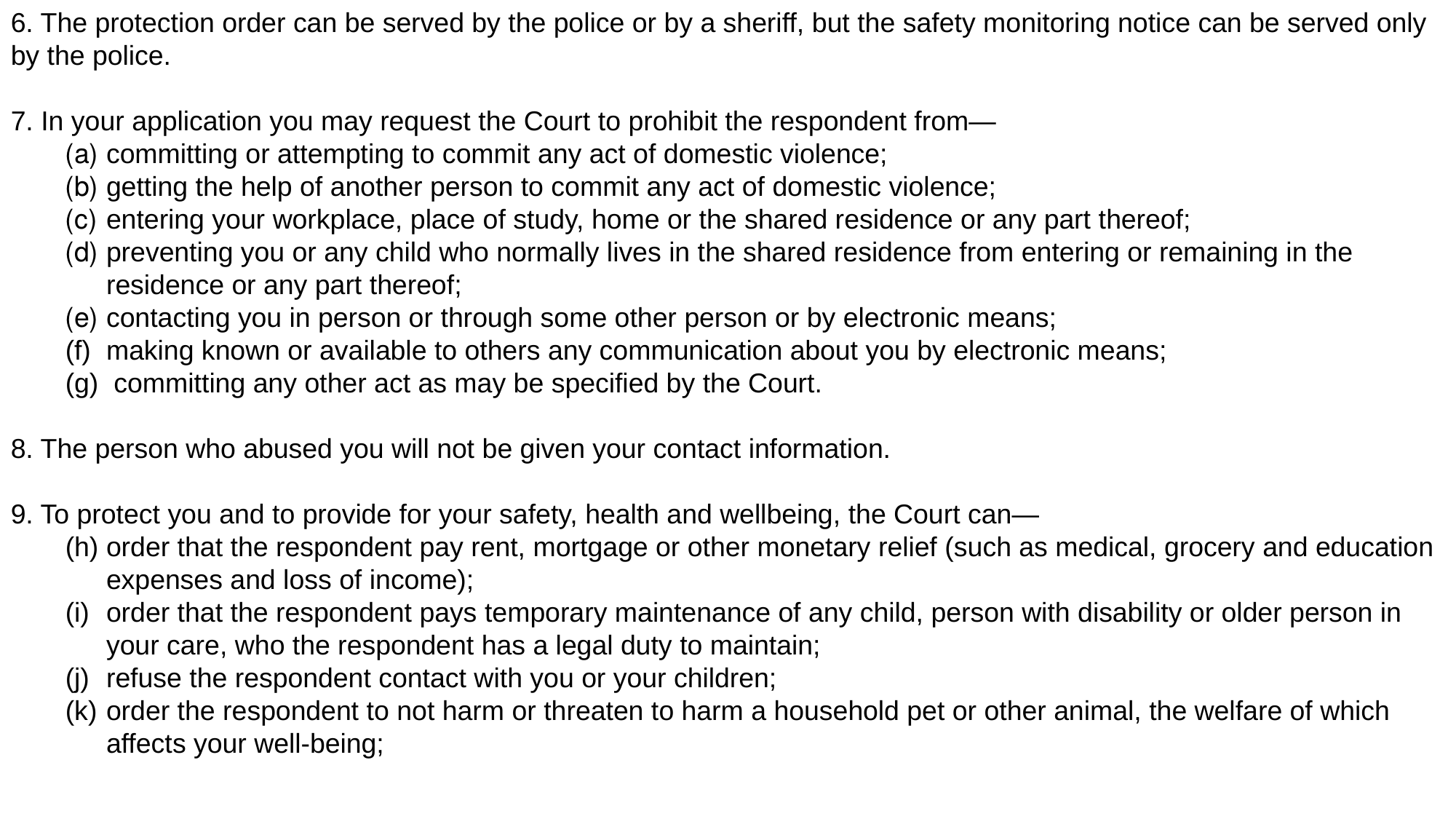

6. The protection order can be served by the police or by a sheriff, but the safety monitoring notice can be served only by the police.

7. In your application you may request the Court to prohibit the respondent from—
﻿﻿﻿﻿committing or attempting to commit any act of domestic violence;
﻿﻿﻿﻿getting the help of another person to commit any act of domestic violence;
﻿﻿﻿﻿entering your workplace, place of study, home or the shared residence or any part thereof;
﻿﻿﻿﻿preventing you or any child who normally lives in the shared residence from entering or remaining in the residence or any part thereof;
﻿﻿﻿﻿contacting you in person or through some other person or by electronic means;
making known or available to others any communication about you by electronic means;
 committing any other act as may be specified by the Court.

8. The person who abused you will not be given your contact information.

9. To protect you and to provide for your safety, health and wellbeing, the Court can—
order that the respondent pay rent, mortgage or other monetary relief (such as medical, grocery and education expenses and loss of income);
order that the respondent pays temporary maintenance of any child, person with disability or older person in your care, who the respondent has a legal duty to maintain;
refuse the respondent contact with you or your children;
order the respondent to not harm or threaten to harm a household pet or other animal, the welfare of which affects your well-being;